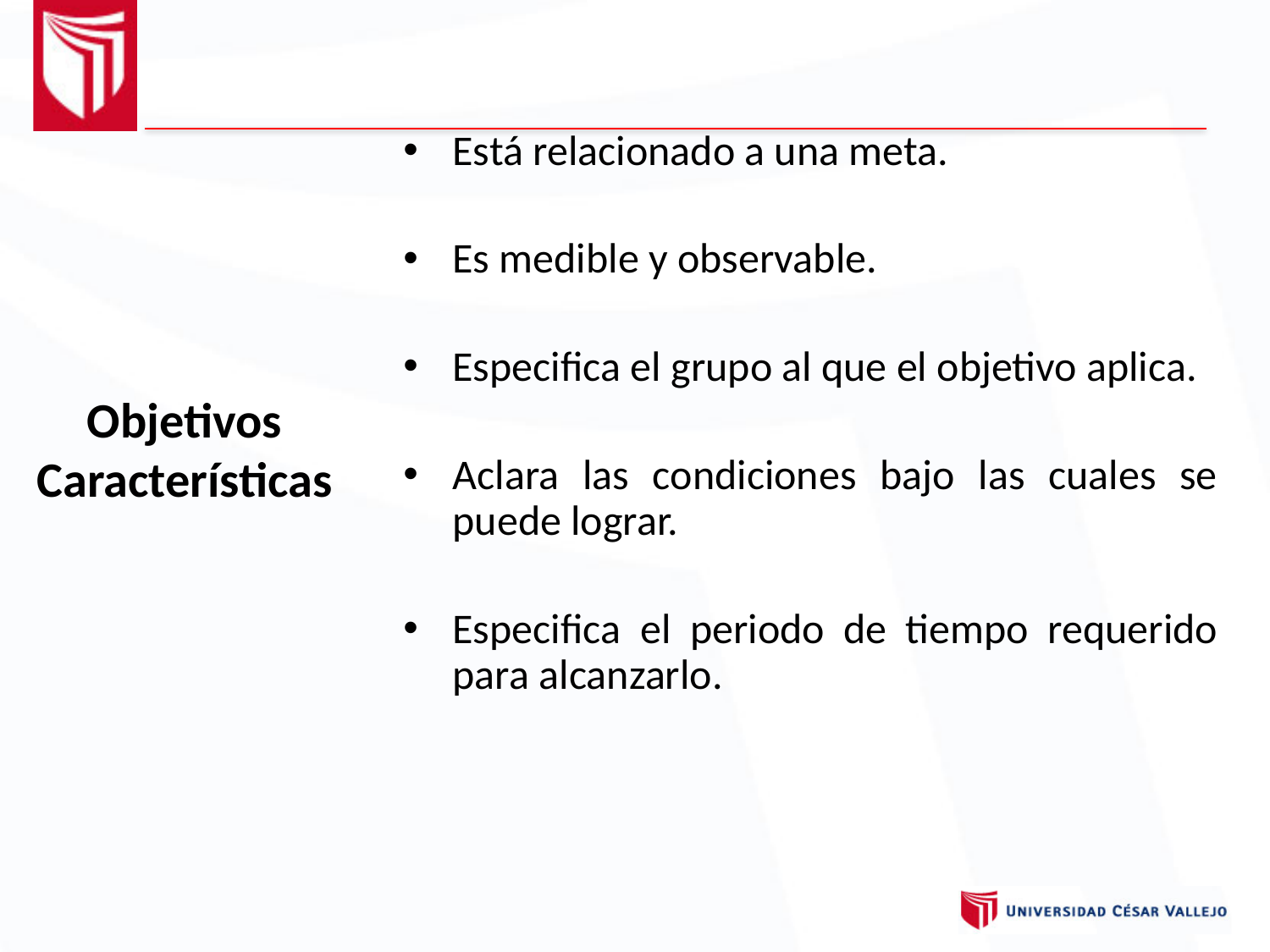

Está relacionado a una meta.

Es medible y observable.

Especifica el grupo al que el objetivo aplica.

Aclara las condiciones bajo las cuales se puede lograr.

Especifica el periodo de tiempo requerido para alcanzarlo.
Objetivos
Características